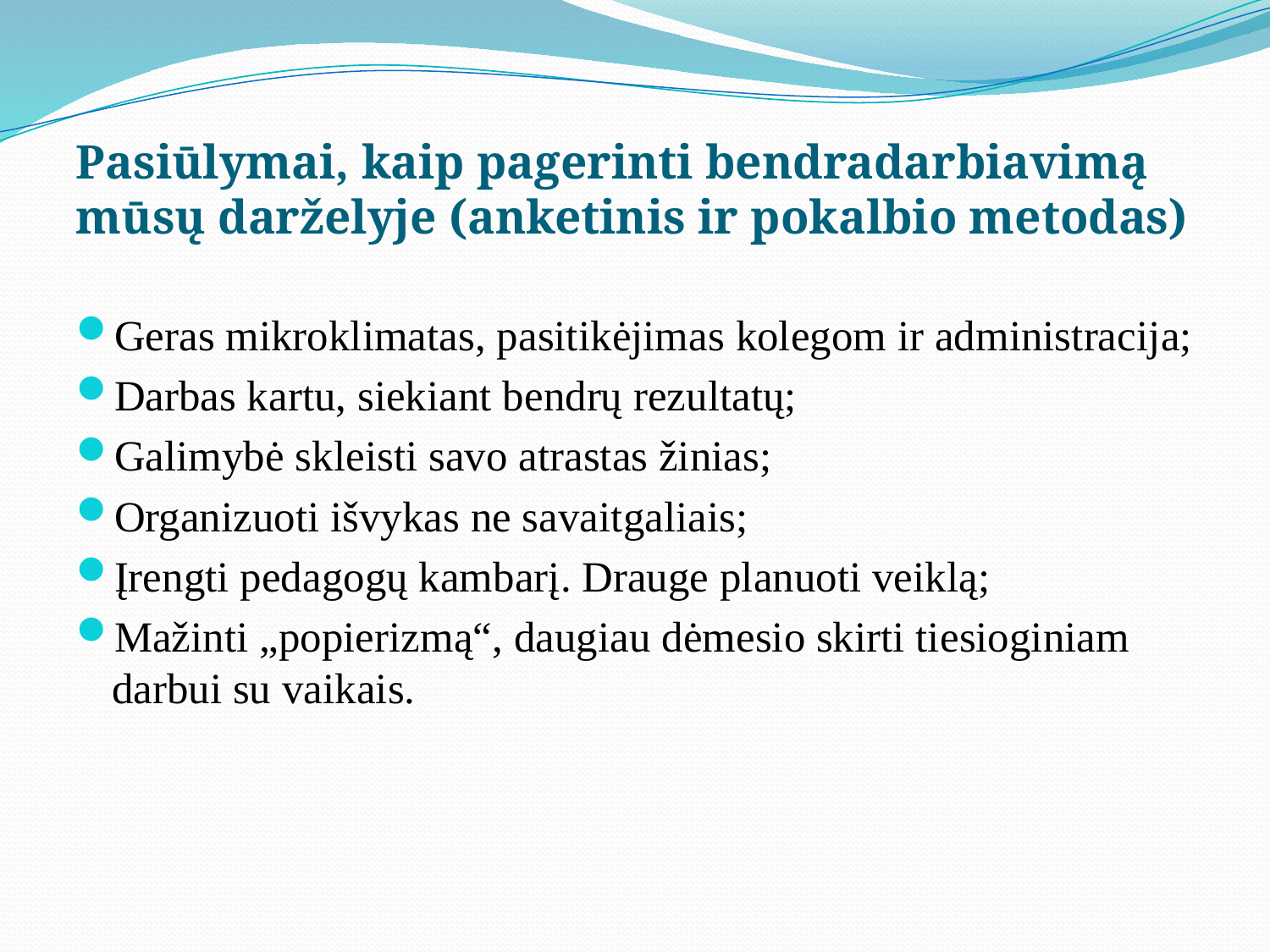

#
Pasiūlymai, kaip pagerinti bendradarbiavimą mūsų darželyje (anketinis ir pokalbio metodas)
Geras mikroklimatas, pasitikėjimas kolegom ir administracija;
Darbas kartu, siekiant bendrų rezultatų;
Galimybė skleisti savo atrastas žinias;
Organizuoti išvykas ne savaitgaliais;
Įrengti pedagogų kambarį. Drauge planuoti veiklą;
Mažinti „popierizmą“, daugiau dėmesio skirti tiesioginiam darbui su vaikais.